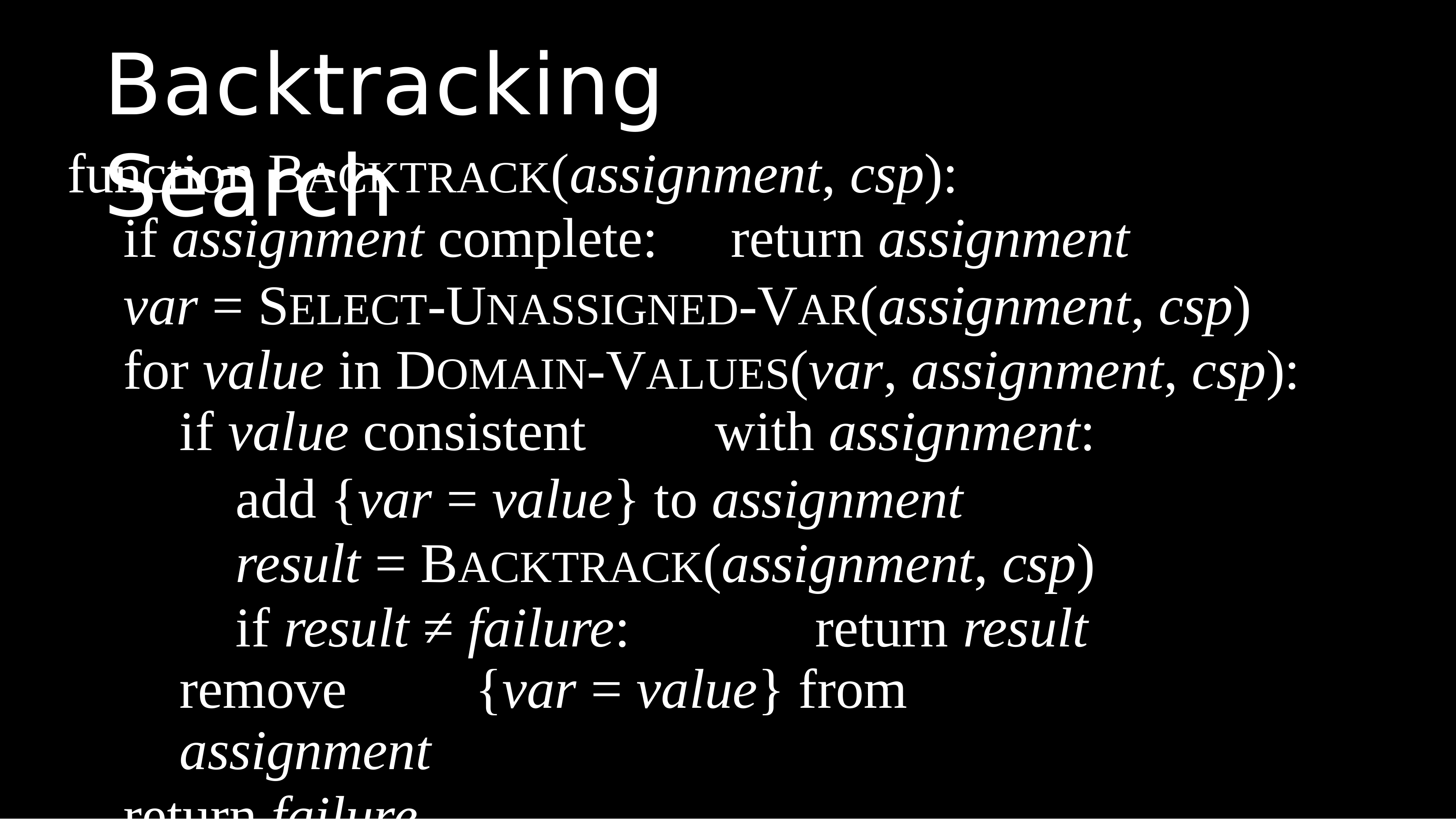

# Backtracking Search
function BACKTRACK(assignment, csp):
if assignment complete:	return assignment
var = SELECT-UNASSIGNED-VAR(assignment, csp) for value in DOMAIN-VALUES(var, assignment, csp):
if value consistent	with assignment:
add {var = value} to assignment result = BACKTRACK(assignment, csp) if result ≠ failure:	return	result
remove	{var = value} from assignment
return failure